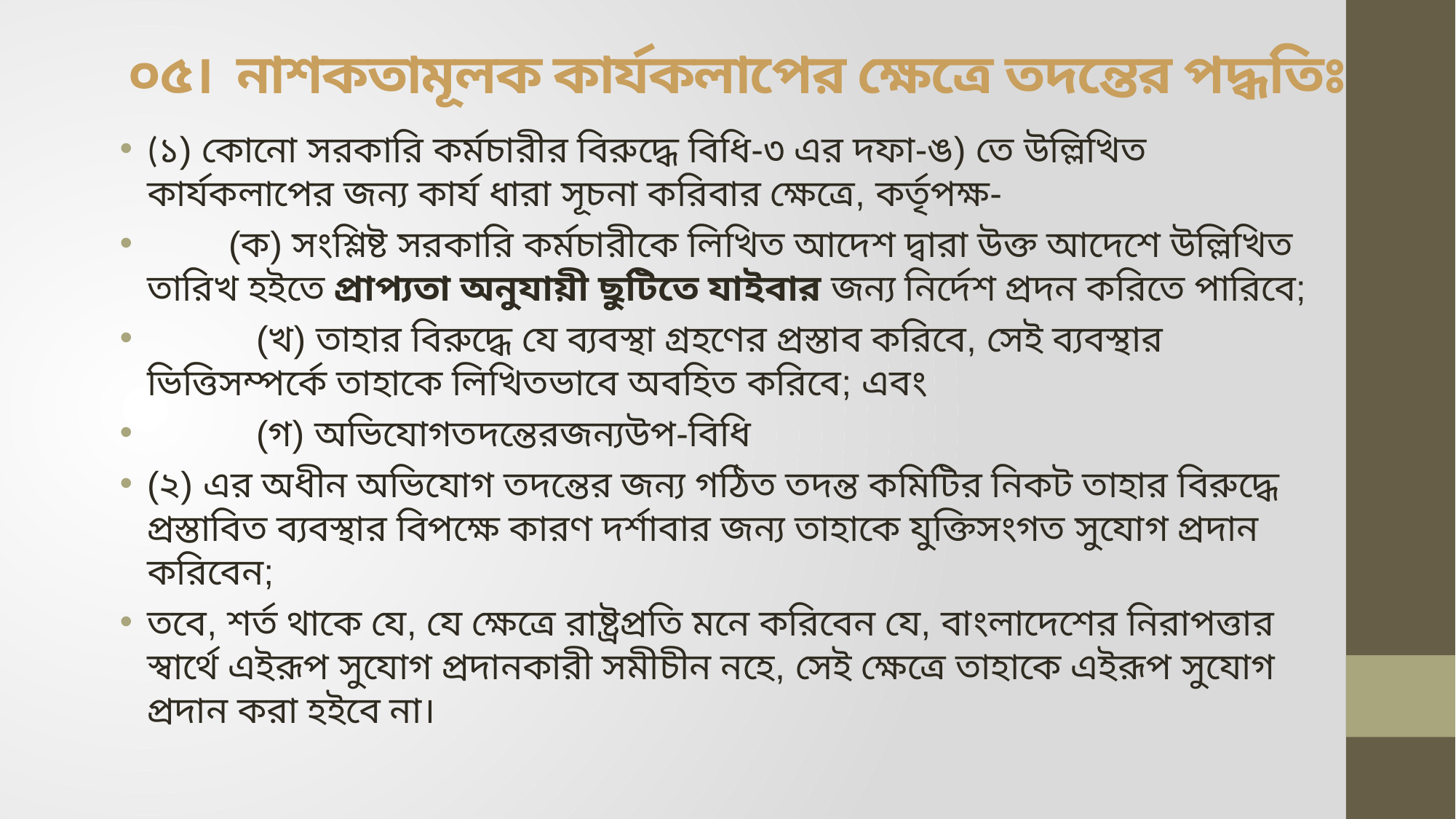

# ০৫।	নাশকতামূলক কার্যকলাপের ক্ষেত্রে তদন্তের পদ্ধতিঃ
(১) কোনো সরকারি কর্মচারীর বিরুদ্ধে বিধি-৩ এর দফা-ঙ) তে উল্লিখিত কার্যকলাপের জন্য কার্য ধারা সূচনা করিবার ক্ষেত্রে, কর্তৃপক্ষ-
        (ক) সংশ্লিষ্ট সরকারি কর্মচারীকে লিখিত আদেশ দ্বারা উক্ত আদেশে উল্লিখিত তারিখ হইতে প্রাপ্যতা অনুযায়ী ছুটিতে যাইবার জন্য নির্দেশ প্রদন করিতে পারিবে;
	(খ) তাহার বিরুদ্ধে যে ব্যবস্থা গ্রহণের প্রস্তাব করিবে, সেই ব্যবস্থার ভিত্তিসম্পর্কে তাহাকে লিখিতভাবে অবহিত করিবে; এবং
	(গ) অভিযোগতদন্তেরজন্যউপ-বিধি
(২) এর অধীন অভিযোগ তদন্তের জন্য গঠিত তদন্ত কমিটির নিকট তাহার বিরুদ্ধে প্রস্তাবিত ব্যবস্থার বিপক্ষে কারণ দর্শাবার জন্য তাহাকে যুক্তিসংগত সুযোগ প্রদান করিবেন;
তবে, শর্ত থাকে যে, যে ক্ষেত্রে রাষ্ট্রপ্রতি মনে করিবেন যে, বাংলাদেশের নিরাপত্তার স্বার্থে এইরূপ সুযোগ প্রদানকারী সমীচীন নহে, সেই ক্ষেত্রে তাহাকে এইরূপ সুযোগ প্রদান করা হইবে না।